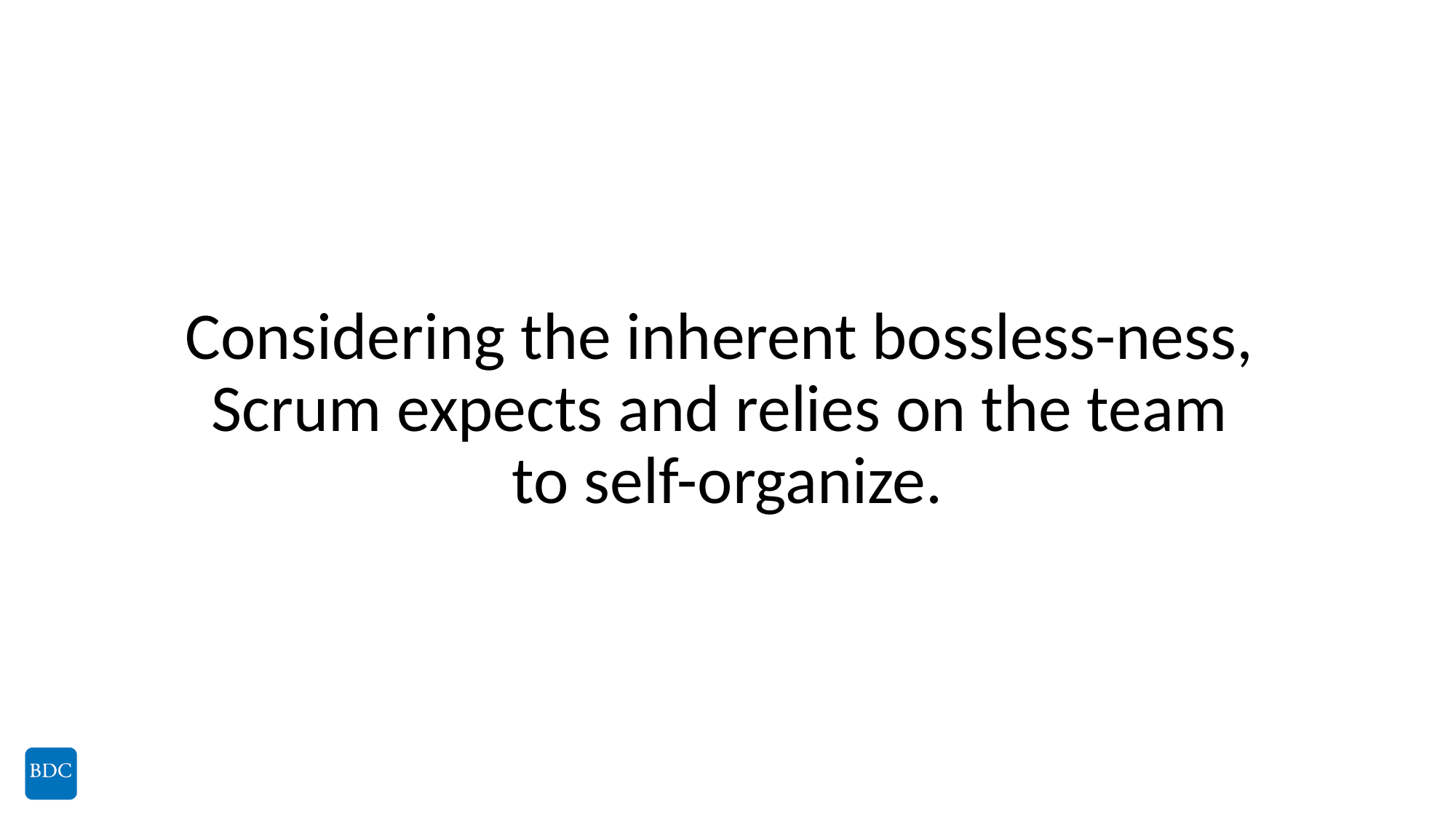

# Considering the inherent bossless-ness, Scrum expects and relies on the team to self-organize.